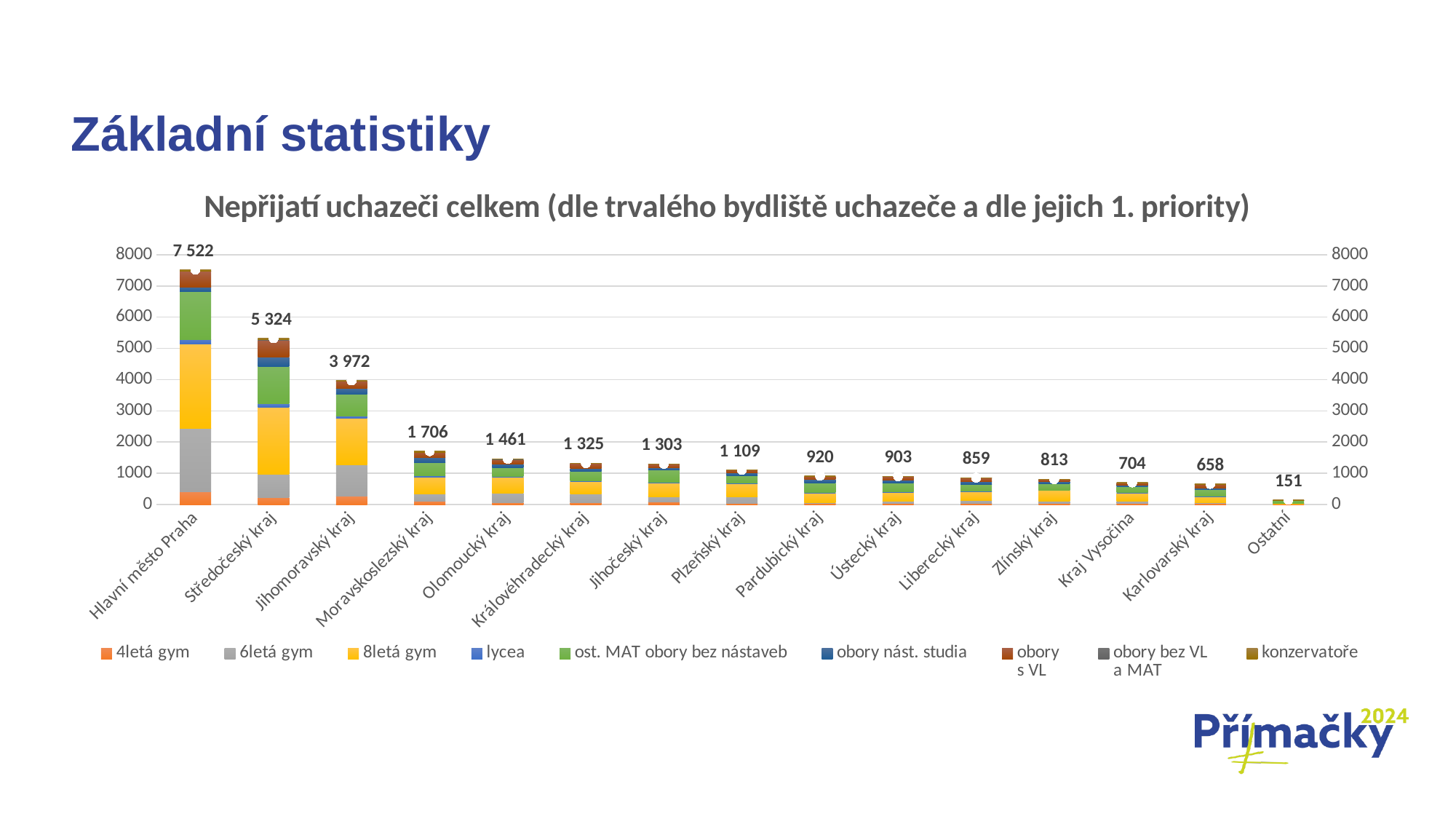

Základní statistiky

### Chart: Nepřijatí uchazeči celkem (dle trvalého bydliště uchazeče a dle jejich 1. priority)

| Category | 4letá gym | 6letá gym | 8letá gym | lycea | ost. MAT obory bez nástaveb | obory nást. studia | obory
s VL | obory bez VL
a MAT | konzervatoře | celkem |
|---|---|---|---|---|---|---|---|---|---|---|
| Hlavní město Praha | 415.0 | 2029.0 | 2702.0 | 127.0 | 1555.0 | 138.0 | 500.0 | 14.0 | 42.0 | 7522.0 |
| Středočeský kraj | 229.0 | 730.0 | 2156.0 | 120.0 | 1192.0 | 304.0 | 534.0 | 14.0 | 45.0 | 5324.0 |
| Jihomoravský kraj | 259.0 | 1015.0 | 1494.0 | 68.0 | 696.0 | 190.0 | 226.0 | 10.0 | 14.0 | 3972.0 |
| Moravskoslezský kraj | 109.0 | 239.0 | 526.0 | 51.0 | 407.0 | 169.0 | 172.0 | 5.0 | 28.0 | 1706.0 |
| Olomoucký kraj | 67.0 | 290.0 | 528.0 | 12.0 | 284.0 | 122.0 | 142.0 | 6.0 | 10.0 | 1461.0 |
| Královéhradecký kraj | 54.0 | 293.0 | 384.0 | 32.0 | 305.0 | 92.0 | 154.0 | 2.0 | 9.0 | 1325.0 |
| Jihočeský kraj | 89.0 | 150.0 | 452.0 | 30.0 | 390.0 | 69.0 | 110.0 | 0.0 | 13.0 | 1303.0 |
| Plzeňský kraj | 33.0 | 205.0 | 422.0 | 26.0 | 243.0 | 90.0 | 80.0 | 4.0 | 6.0 | 1109.0 |
| Pardubický kraj | 39.0 | 26.0 | 298.0 | 28.0 | 303.0 | 108.0 | 102.0 | 0.0 | 16.0 | 920.0 |
| Ústecký kraj | 35.0 | 62.0 | 294.0 | 25.0 | 283.0 | 85.0 | 106.0 | 1.0 | 12.0 | 903.0 |
| Liberecký kraj | 44.0 | 79.0 | 277.0 | 24.0 | 222.0 | 87.0 | 111.0 | 3.0 | 12.0 | 859.0 |
| Zlínský kraj | 36.0 | 78.0 | 339.0 | 10.0 | 208.0 | 67.0 | 62.0 | 4.0 | 9.0 | 813.0 |
| Kraj Vysočina | 26.0 | 89.0 | 253.0 | 19.0 | 180.0 | 63.0 | 59.0 | 1.0 | 14.0 | 704.0 |
| Karlovarský kraj | 25.0 | 28.0 | 196.0 | 9.0 | 216.0 | 48.0 | 124.0 | 1.0 | 11.0 | 658.0 |
| Ostatní | 16.0 | 5.0 | 17.0 | 8.0 | 72.0 | 5.0 | 12.0 | 1.0 | 15.0 | 151.0 |